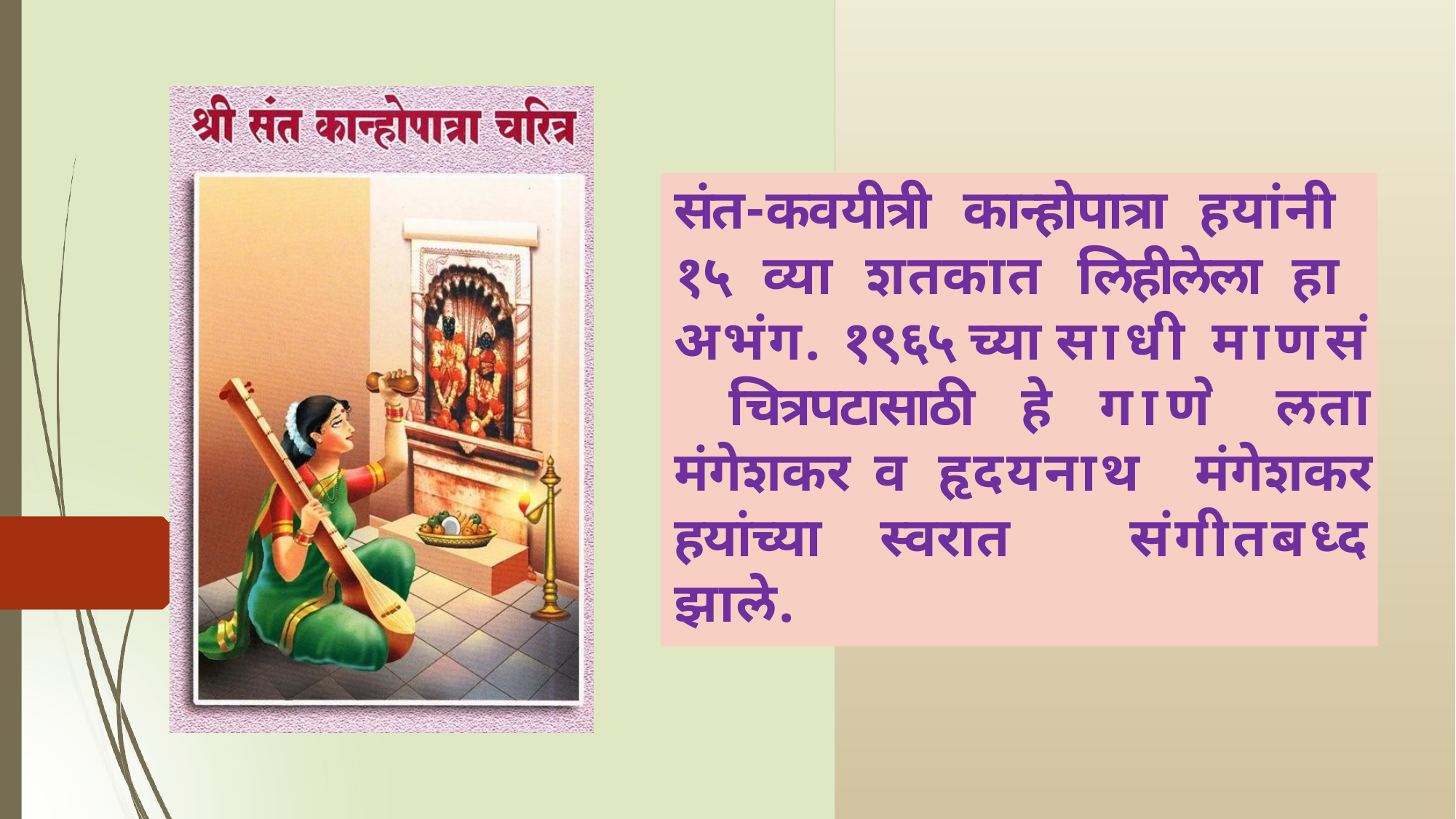

संत-कवयीत्री कान्होपात्रा हयांनी  १५ व्या शतकात लिहीलेला हा  अभंग. १९६५ च्या साधी माणसं  चित्रपटासाठी हे गाणे लता मंगेशकर व हृदयनाथ  मंगेशकर हयांच्या स्वरात  संगीतबध्द झाले.